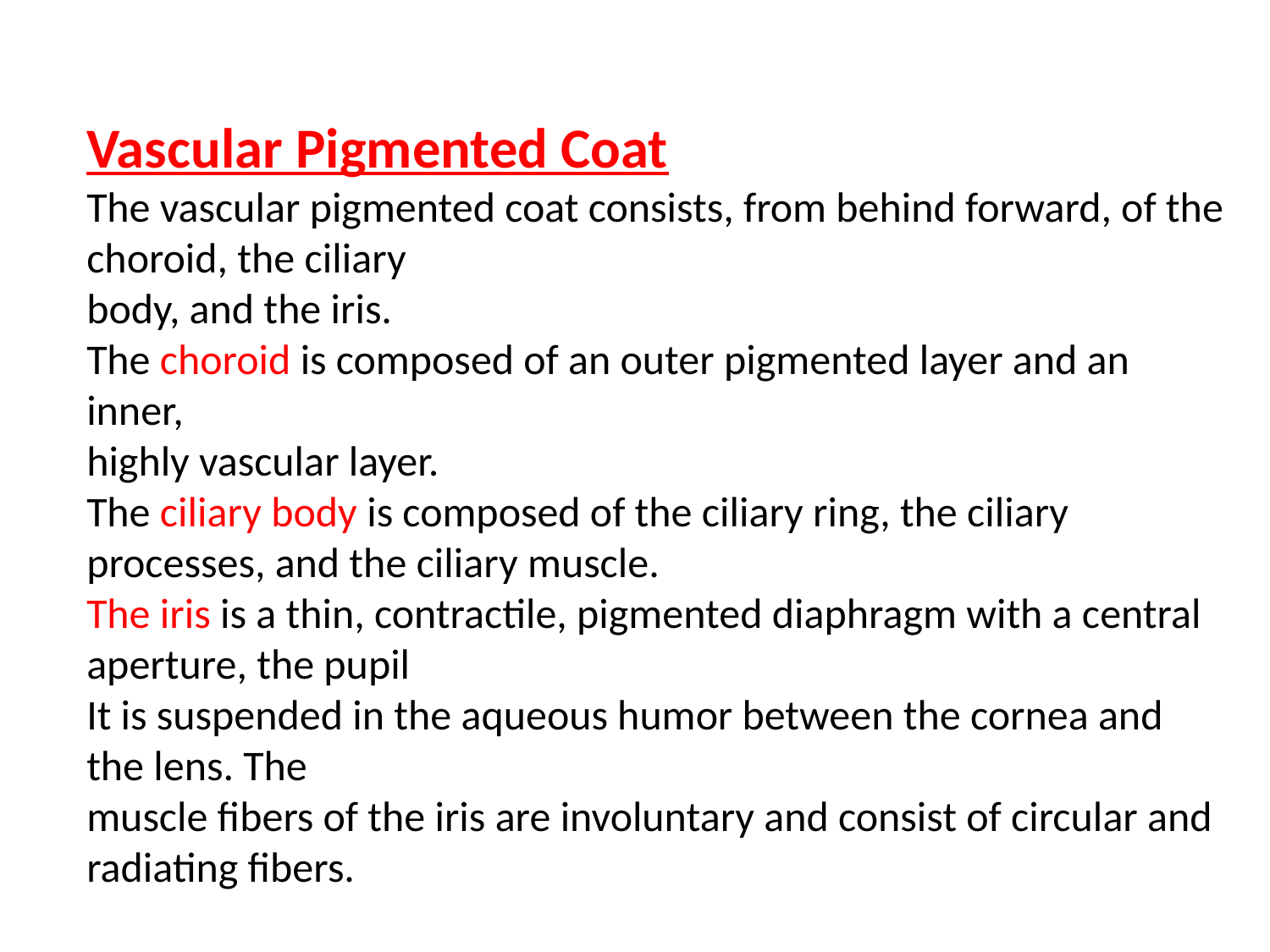

Vascular Pigmented Coat
The vascular pigmented coat consists, from behind forward, of the choroid, the ciliary
body, and the iris.
The choroid is composed of an outer pigmented layer and an inner,
highly vascular layer.
The ciliary body is composed of the ciliary ring, the ciliary
processes, and the ciliary muscle.
The iris is a thin, contractile, pigmented diaphragm with a central aperture, the pupil
It is suspended in the aqueous humor between the cornea and the lens. The
muscle fibers of the iris are involuntary and consist of circular and radiating fibers.